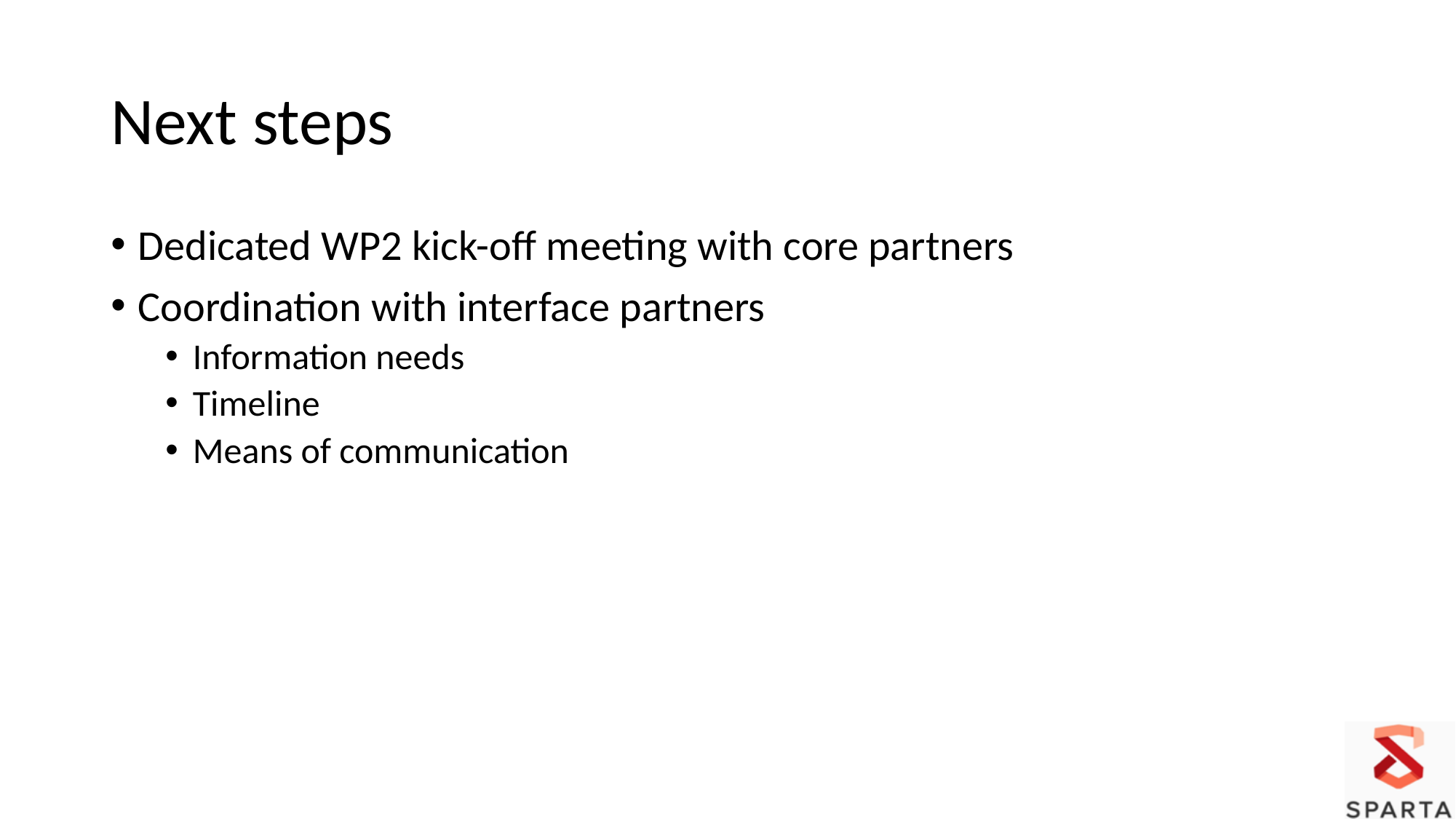

# Next steps
Dedicated WP2 kick-off meeting with core partners
Coordination with interface partners
Information needs
Timeline
Means of communication